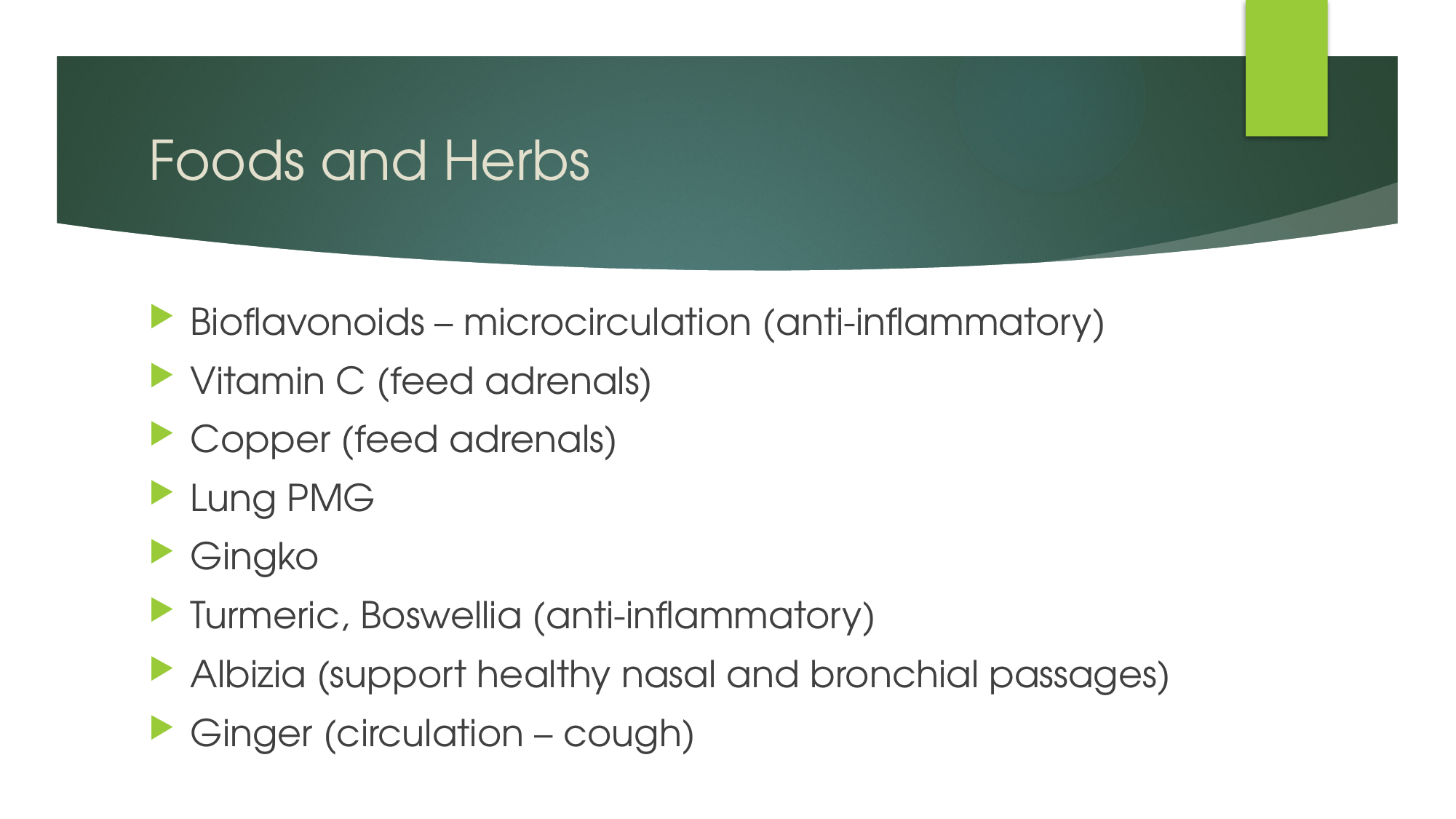

# Foods and Herbs
Bioflavonoids – microcirculation (anti-inflammatory)
Vitamin C (feed adrenals)
Copper (feed adrenals)
Lung PMG
Gingko
Turmeric, Boswellia (anti-inflammatory)
Albizia (support healthy nasal and bronchial passages)
Ginger (circulation – cough)